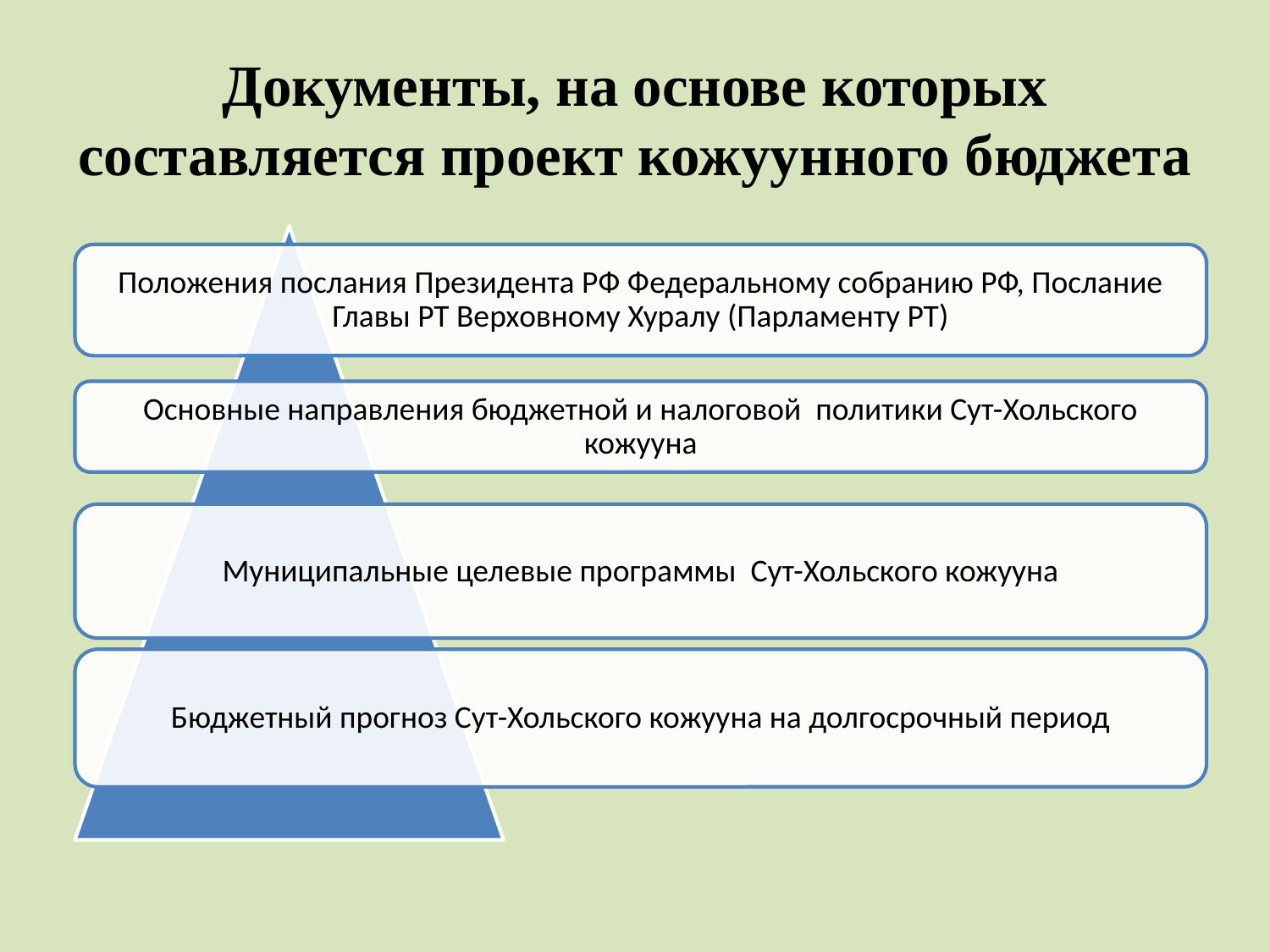

# Документы, на основе которых составляется проект кожуунного бюджета
Положения послания Президента РФ Федеральному собранию РФ, Послание Главы РТ Верховному Хуралу (Парламенту РТ)
Основные направления бюджетной и налоговой  политики Сут-Хольского кожууна
Муниципальные целевые программы  Сут-Хольского кожууна
Бюджетный прогноз Сут-Хольского кожууна на долгосрочный период